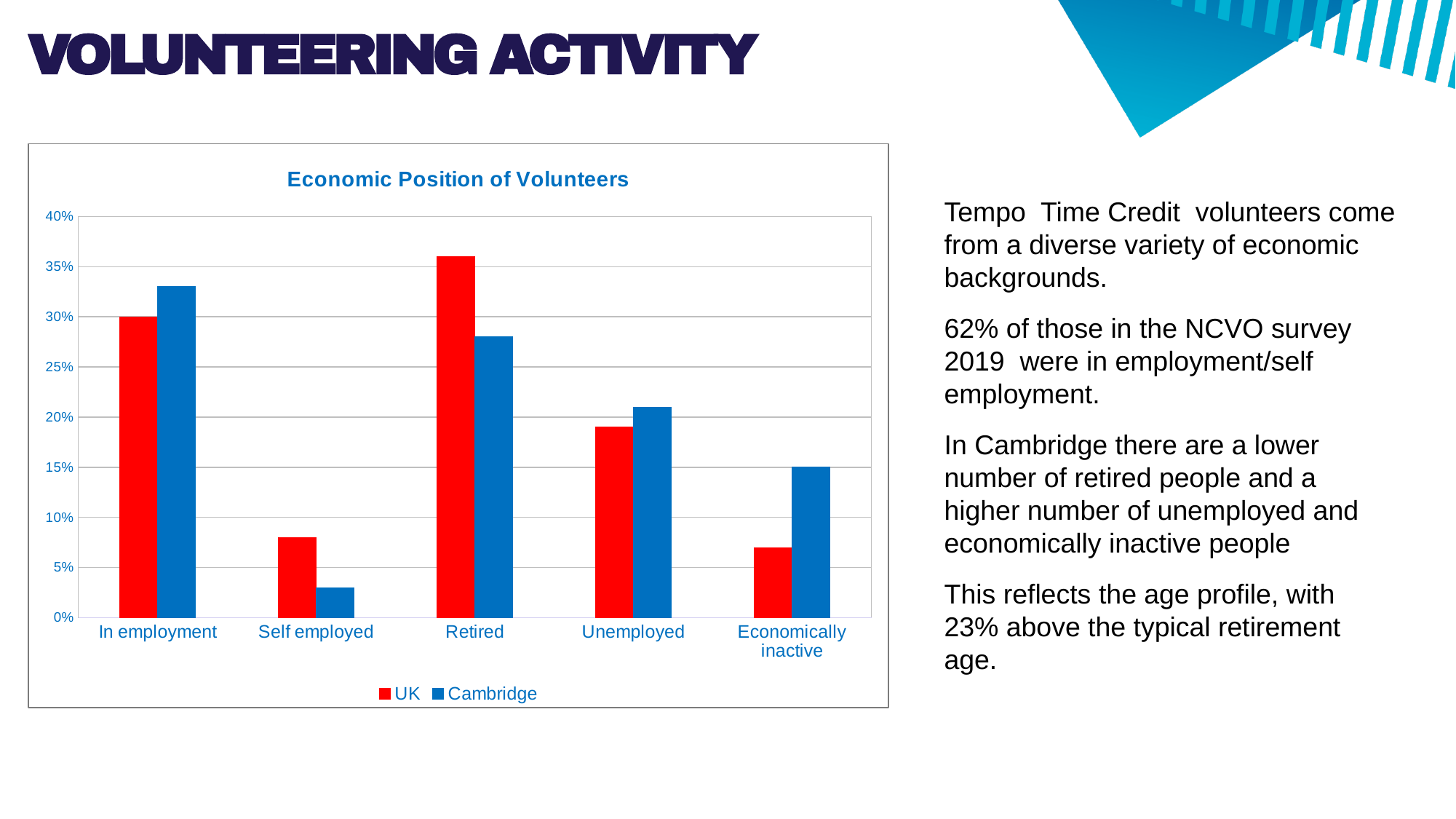

# VOLUNTEERING ACTIVITY

### Chart: Economic Position of Volunteers

| Category | UK | Cambridge |
|---|---|---|
| In employment | 0.3 | 0.33 |
| Self employed | 0.08 | 0.03 |
| Retired | 0.36 | 0.28 |
| Unemployed | 0.19 | 0.21 |
| Economically inactive | 0.07 | 0.15 |
Tempo  Time Credit  volunteers come from a diverse variety of economic backgrounds.
62% of those in the NCVO survey 2019  were in employment/self employment.
In Cambridge there are a lower number of retired people and a higher number of unemployed and economically inactive people
This reflects the age profile, with 23% above the typical retirement age.